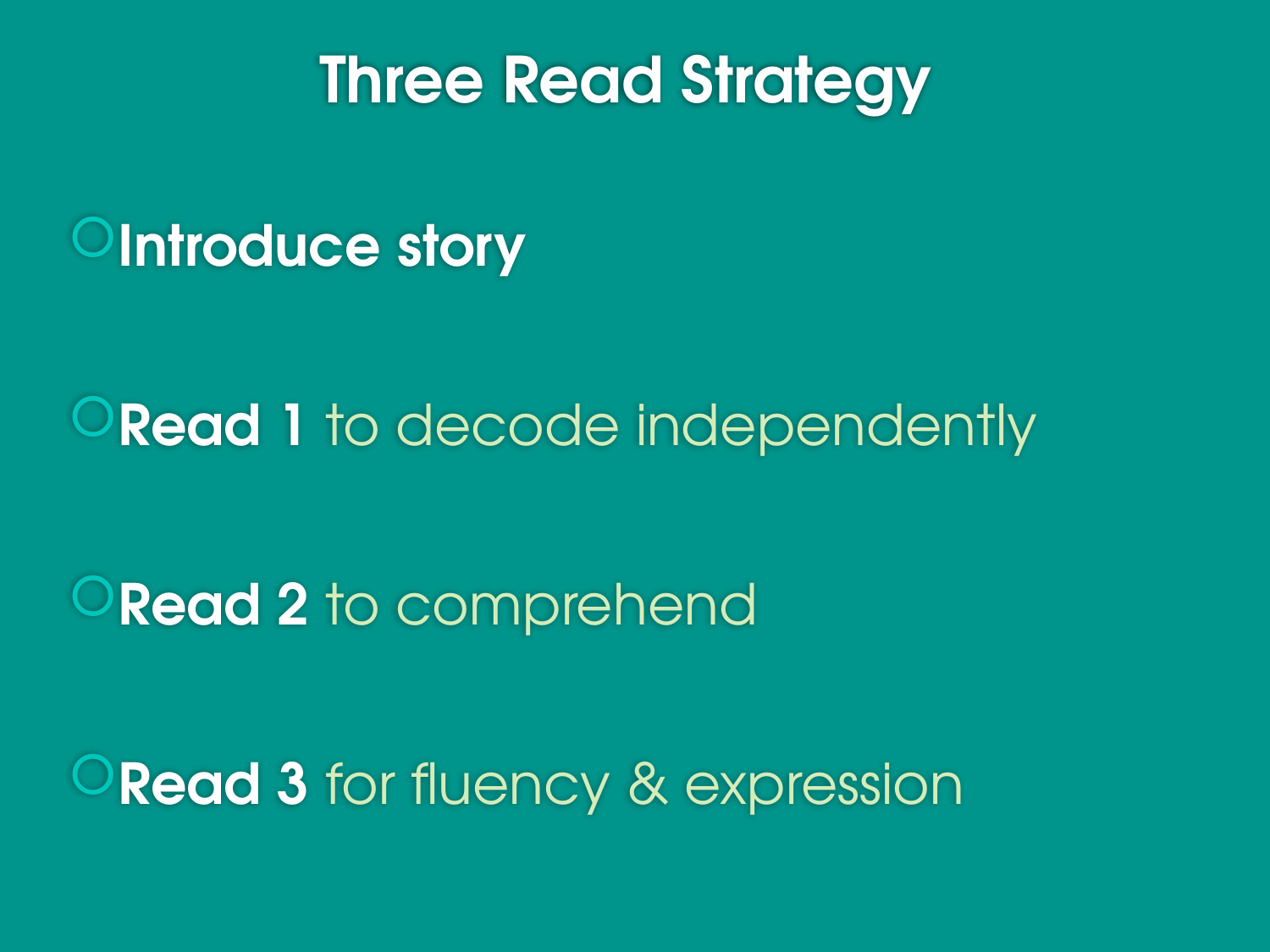

# Three Read Strategy
Introduce story

Read 1 to decode independently

Read 2 to comprehend

Read 3 for fluency & expression